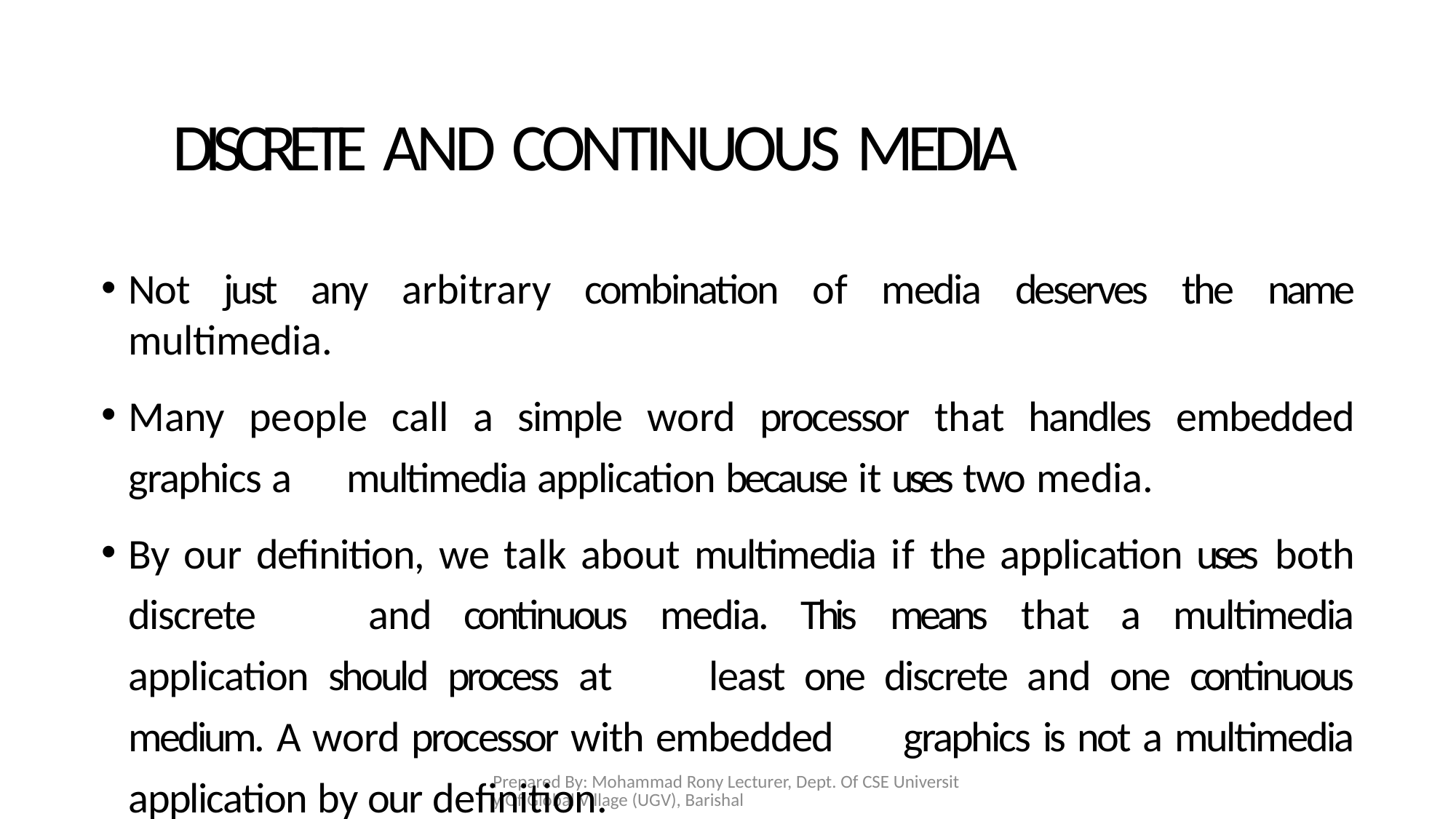

# DISCRETE AND CONTINUOUS MEDIA
Not just any arbitrary combination of media deserves the name multimedia.
Many people call a simple word processor that handles embedded graphics a 	multimedia application because it uses two media.
By our definition, we talk about multimedia if the application uses both discrete 	and continuous media. This means that a multimedia application should process at 	least one discrete and one continuous medium. A word processor with embedded 	graphics is not a multimedia application by our definition.
Prepared By: Mohammad Rony Lecturer, Dept. Of CSE University Of Global Village (UGV), Barishal